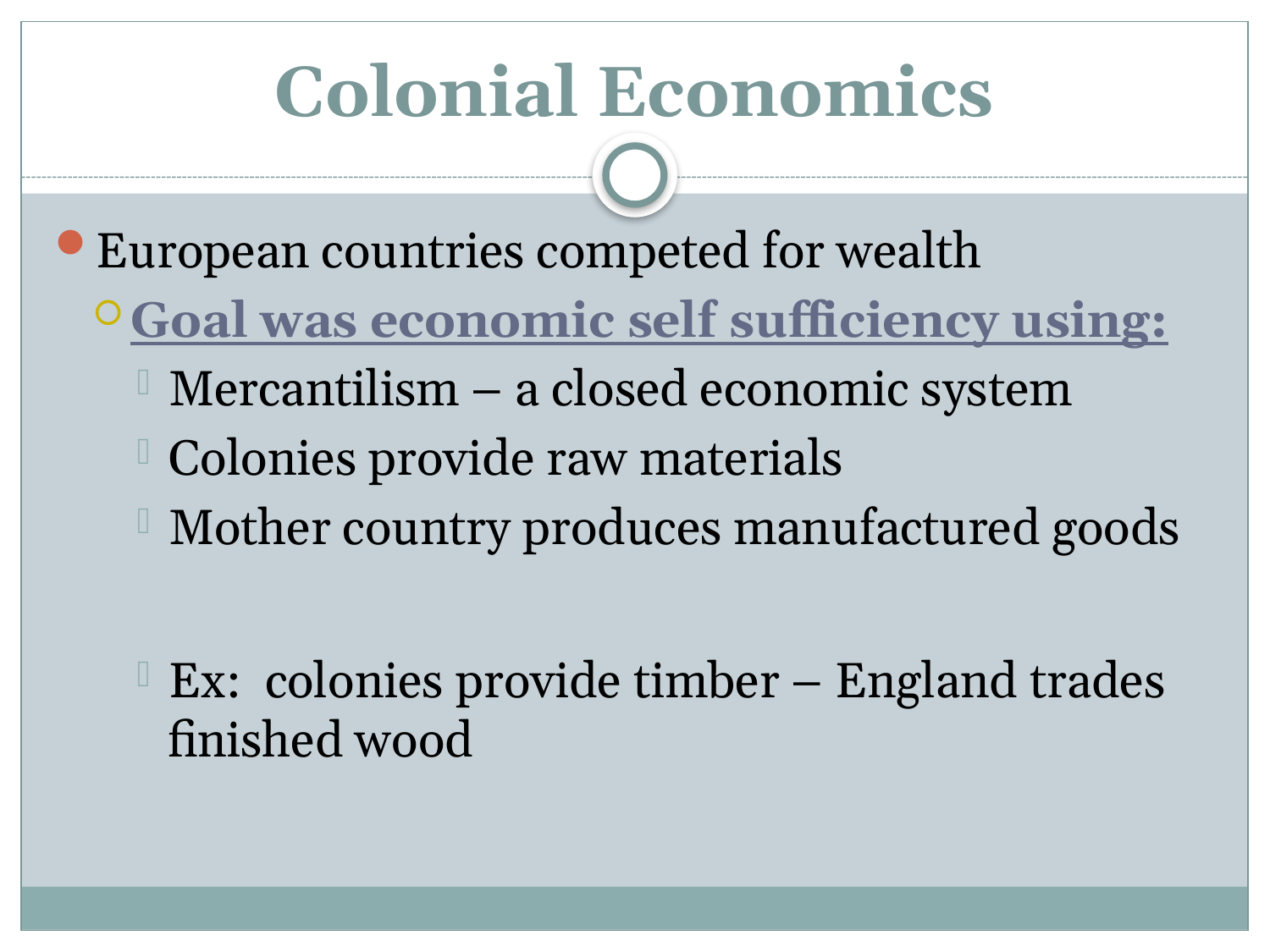

# Colonial Economics
European countries competed for wealth
Goal was economic self sufficiency using:
Mercantilism – a closed economic system
Colonies provide raw materials
Mother country produces manufactured goods

Ex:  colonies provide timber – England trades finished wood